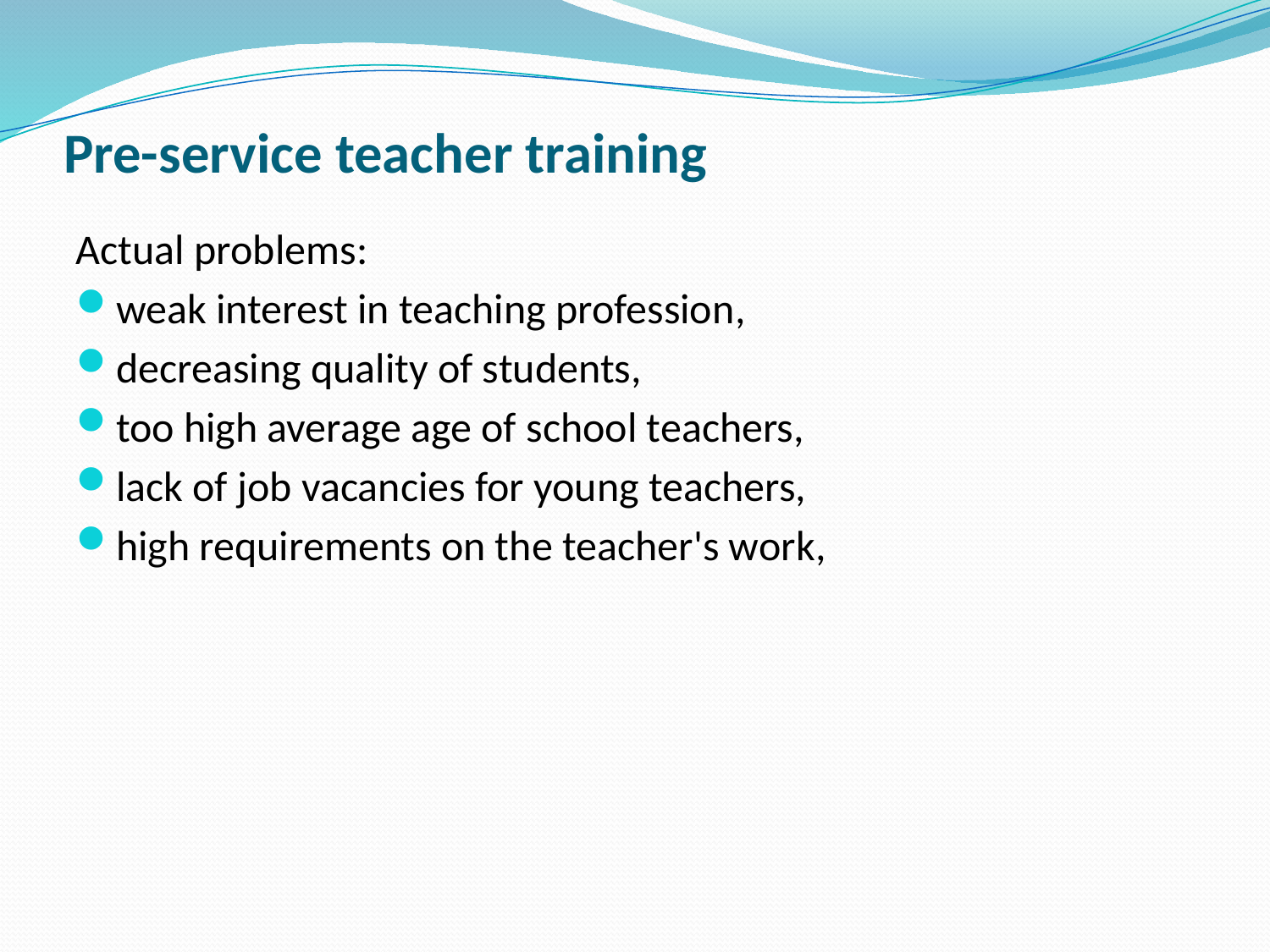

# Pre-service teacher training
Actual problems:
weak interest in teaching profession,
decreasing quality of students,
too high average age of school teachers,
lack of job vacancies for young teachers,
high requirements on the teacher's work,